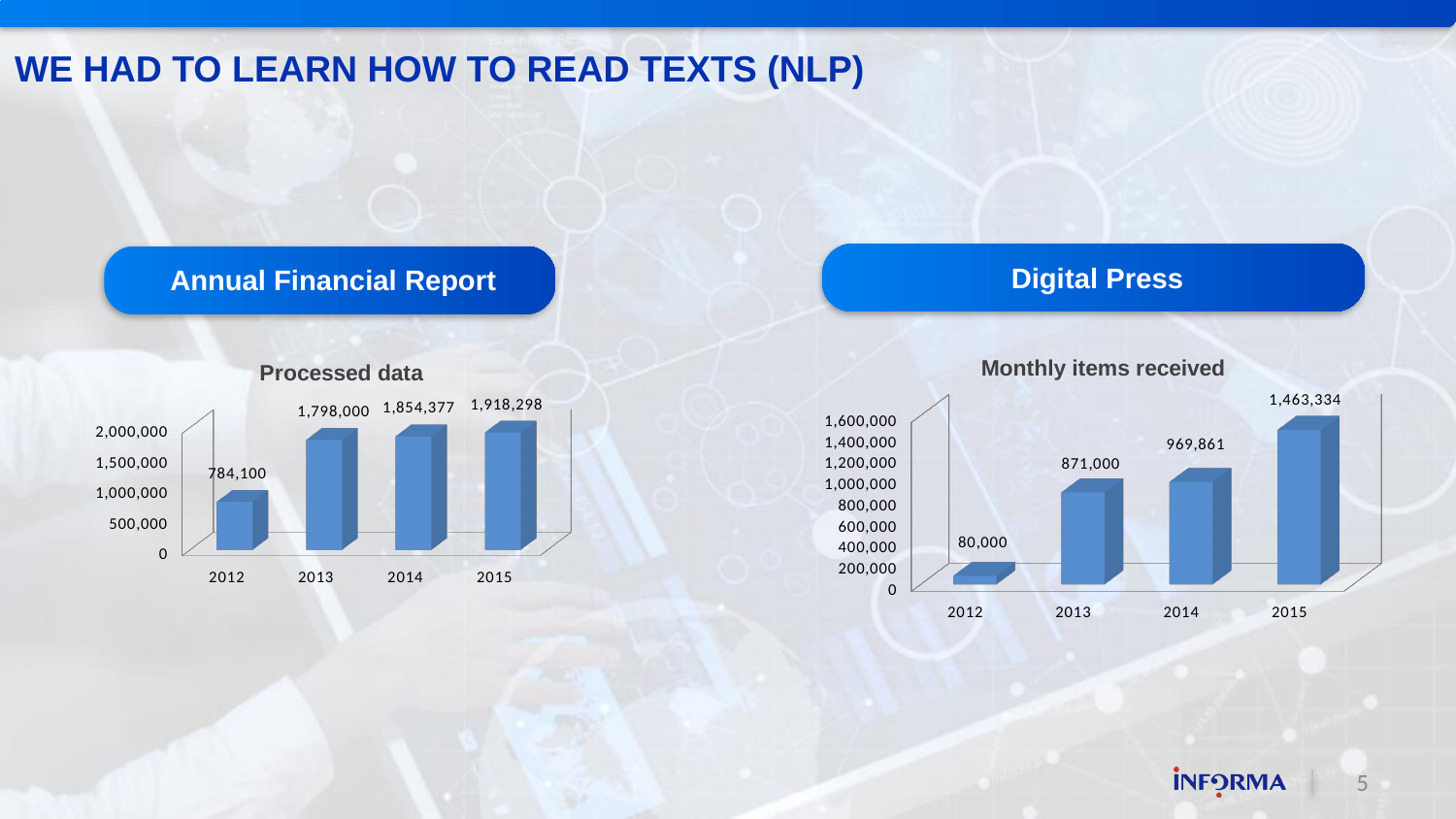

# WE HAD TO LEARN HOW TO READ TEXTS (NLP)

Digital Press

Annual Financial Report

[unsupported chart]

[unsupported chart]